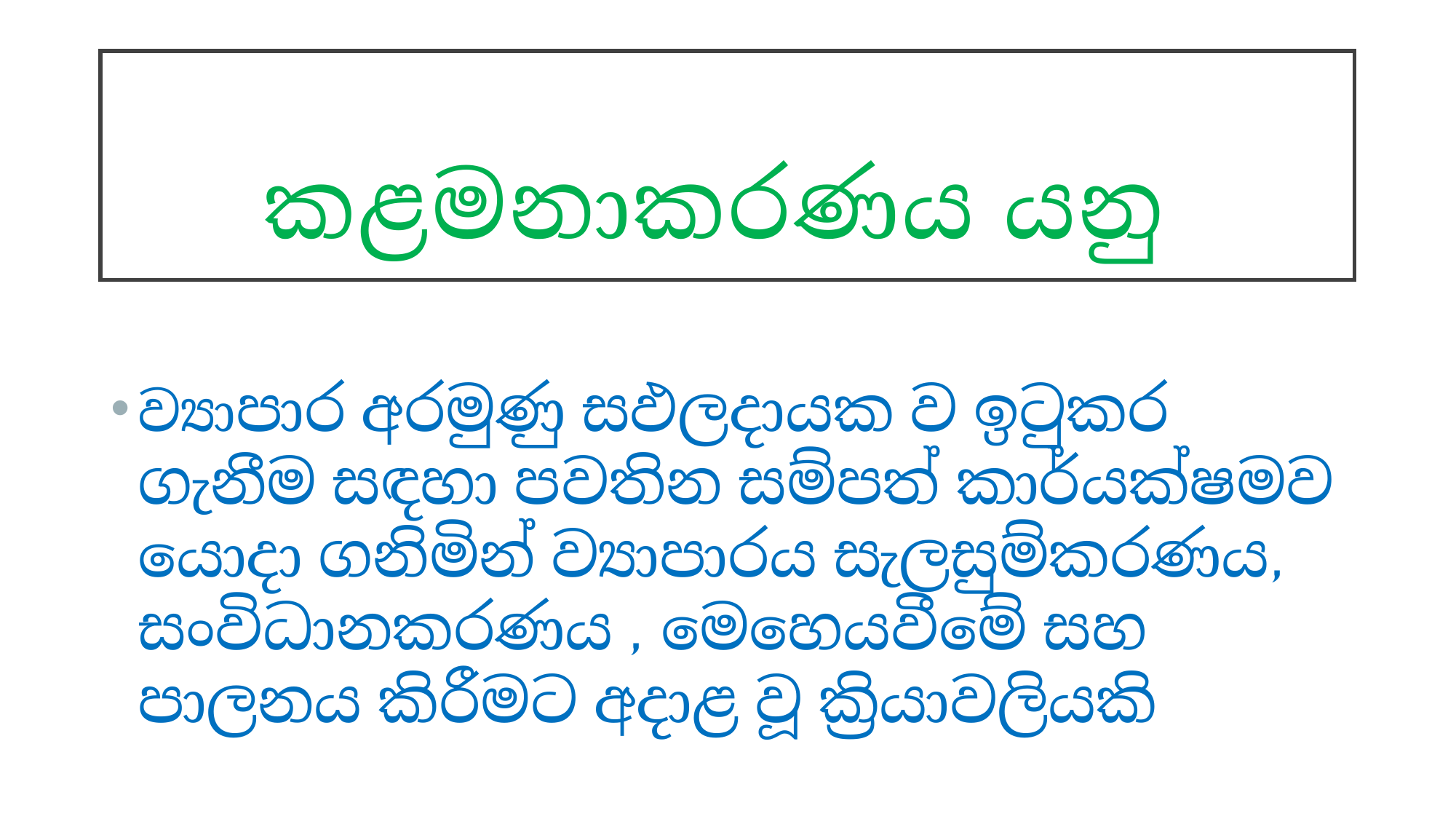

# කළමනාකරණය යනු
ව්‍යාපාර අරමුණු සඵලදායක ව ඉටුකර ගැනීම සඳහා පවතින සම්පත් කාර්යක්ෂමව යොදා ගනිමින් ව්‍යාපාරය සැලසුම්කරණය, සංවිධානකරණය , මෙහෙයවීමේ සහ පාලනය කිරීමට අදාළ වූ ක්‍රියාවලියකි